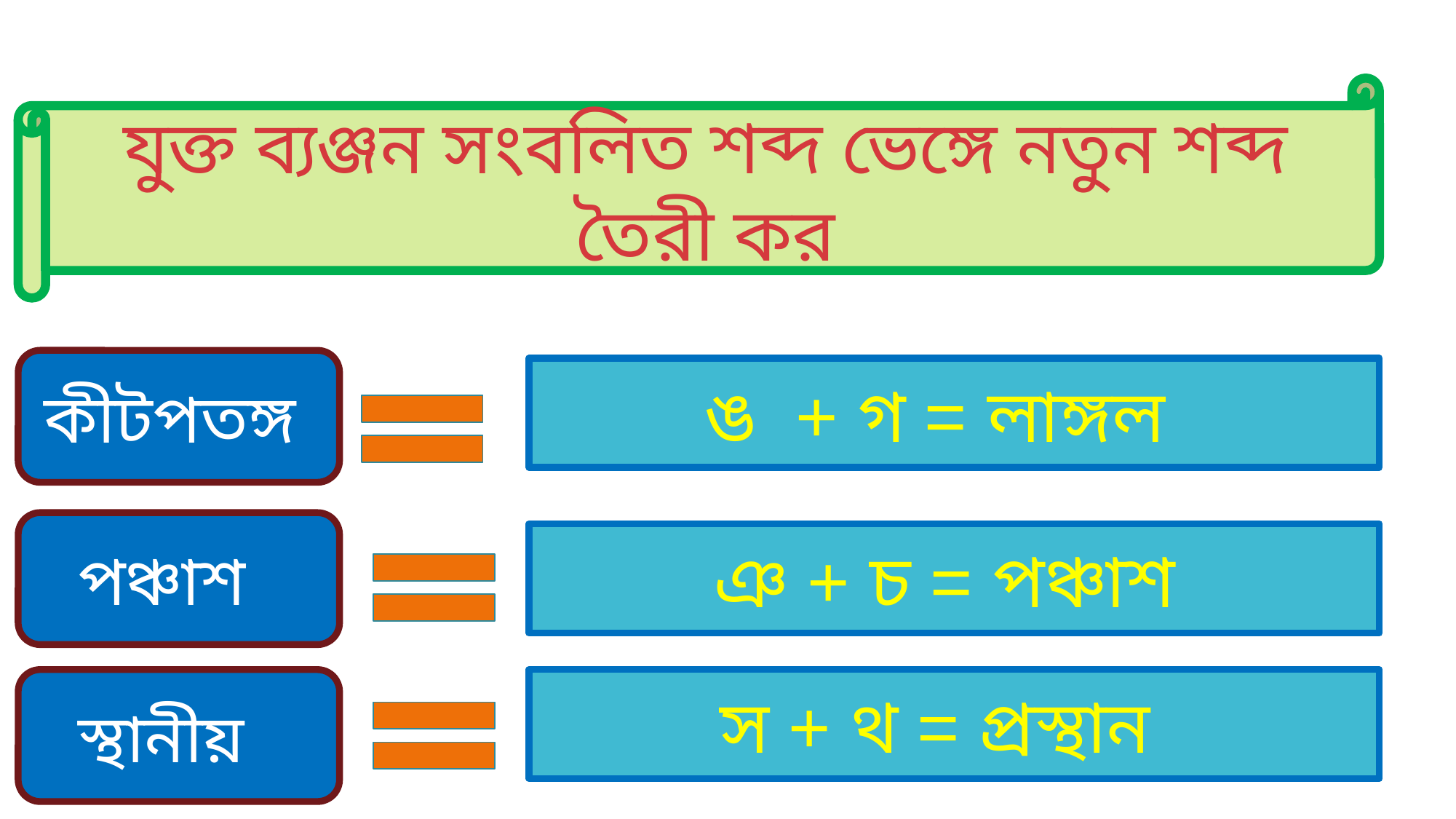

যুক্ত ব্যঞ্জন সংবলিত শব্দ ভেঙ্গে নতুন শব্দ তৈরী কর
কীটপতঙ্গ
ঙ  + গ = লাঙ্গল

পঞ্চাশ
ঞ + চ = পঞ্চাশ

স্থানীয়
স + থ = প্রস্থান